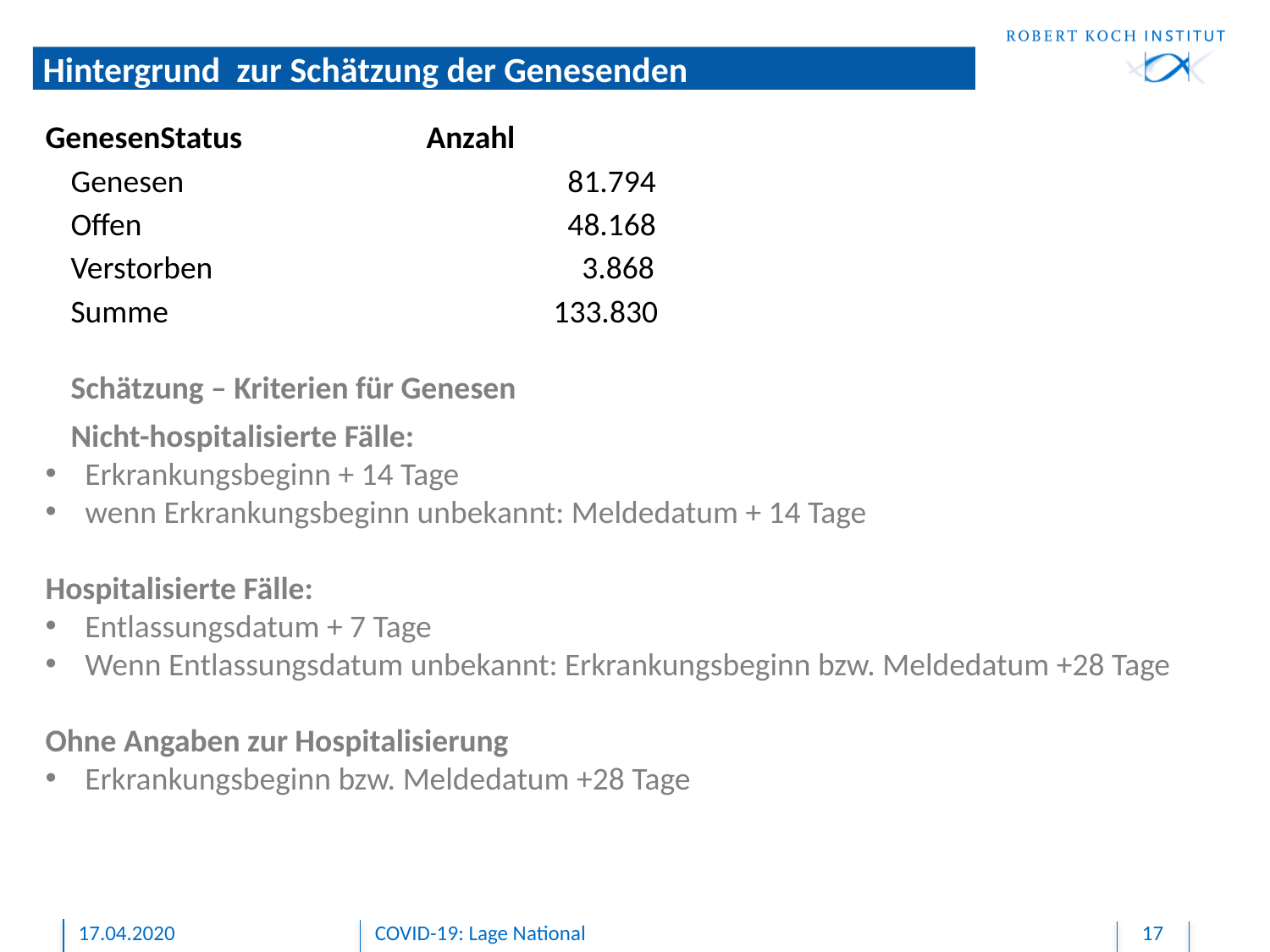

# Hintergrund  zur Schätzung der Genesenden
GenesenStatus		Anzahl
Genesen			  81.794
Offen				  48.168
Verstorben			    3.868
Summe				133.830

Schätzung – Kriterien für Genesen
Nicht-hospitalisierte Fälle:
Erkrankungsbeginn + 14 Tage
wenn Erkrankungsbeginn unbekannt: Meldedatum + 14 Tage

Hospitalisierte Fälle:
Entlassungsdatum + 7 Tage
Wenn Entlassungsdatum unbekannt: Erkrankungsbeginn bzw. Meldedatum +28 Tage

Ohne Angaben zur Hospitalisierung
Erkrankungsbeginn bzw. Meldedatum +28 Tage

17.04.2020
COVID-19: Lage National
17